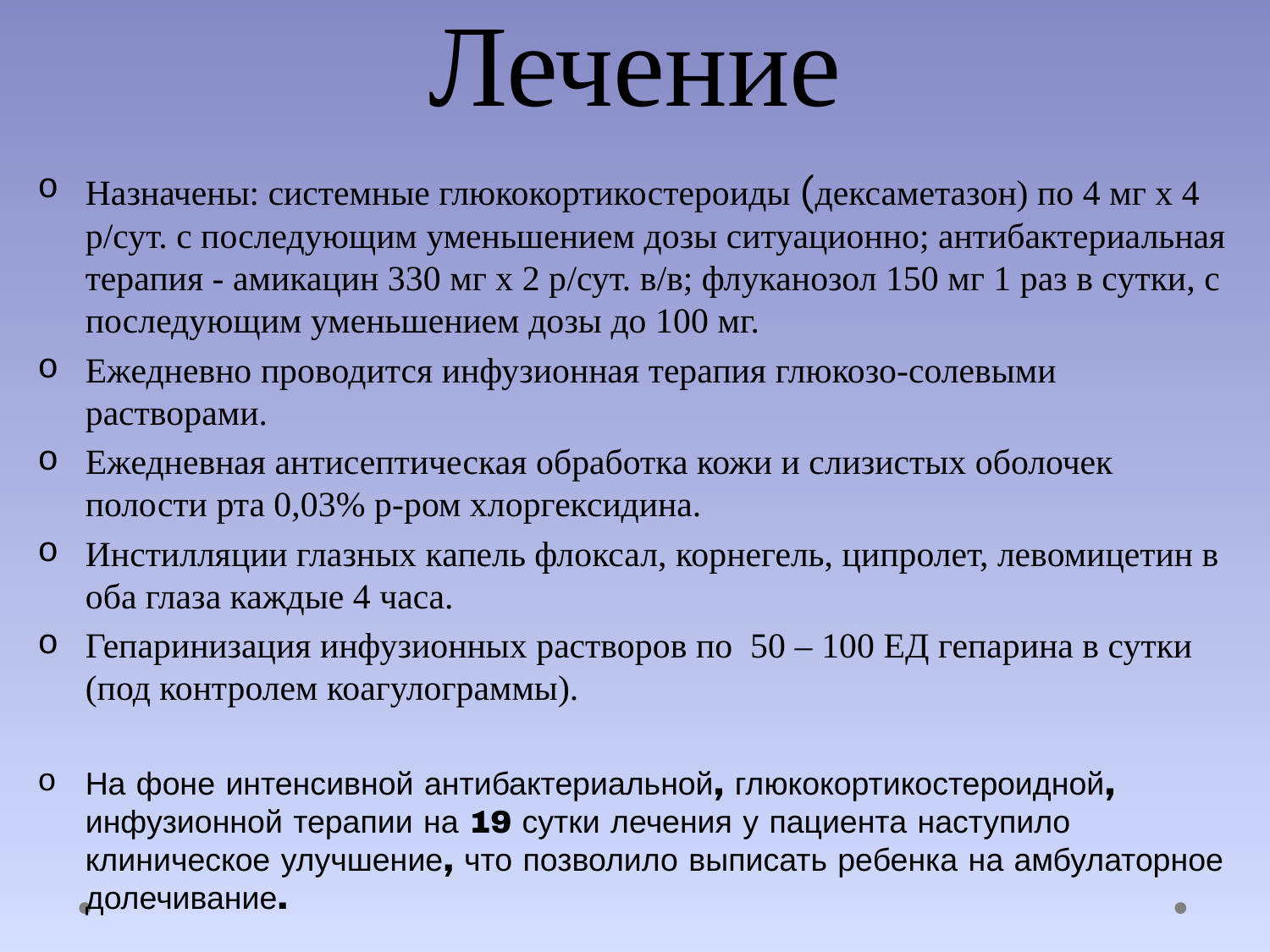

# Лечение
Назначены: системные глюкокортикостероиды (дексаметазон) по 4 мг х 4 р/сут. с последующим уменьшением дозы ситуационно; антибактериальная терапия - амикацин 330 мг х 2 р/сут. в/в; флуканозол 150 мг 1 раз в сутки, с последующим уменьшением дозы до 100 мг.
Ежедневно проводится инфузионная терапия глюкозо-солевыми растворами.
Ежедневная антисептическая обработка кожи и слизистых оболочек полости рта 0,03% р-ром хлоргексидина.
Инстилляции глазных капель флоксал, корнегель, ципролет, левомицетин в оба глаза каждые 4 часа.
Гепаринизация инфузионных растворов по  50 – 100 ЕД гепарина в сутки (под контролем коагулограммы).

На фоне интенсивной антибактериальной, глюкокортикостероидной, инфузионной терапии на 19 сутки лечения у пациента наступило клиническое улучшение, что позволило выписать ребенка на амбулаторное долечивание.